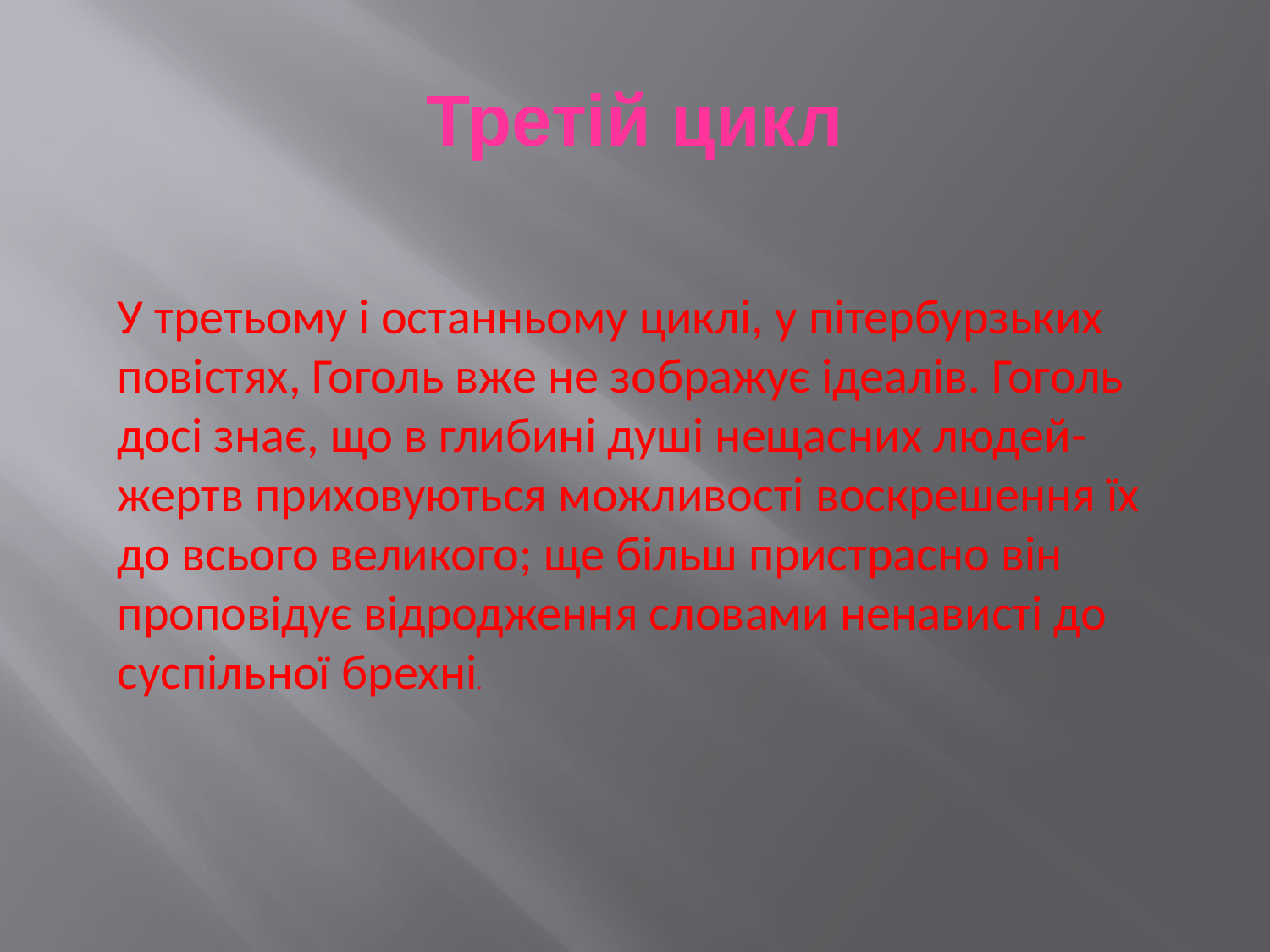

# Третій цикл
У третьому і останньому циклі, у пітербурзьких повістях, Гоголь вже не зображує ідеалів. Гоголь досі знає, що в глибині душі нещасних людей-жертв приховуються можливості воскрешення їх до всього великого; ще більш пристрасно він проповідує відродження словами ненависті до суспільної брехні.